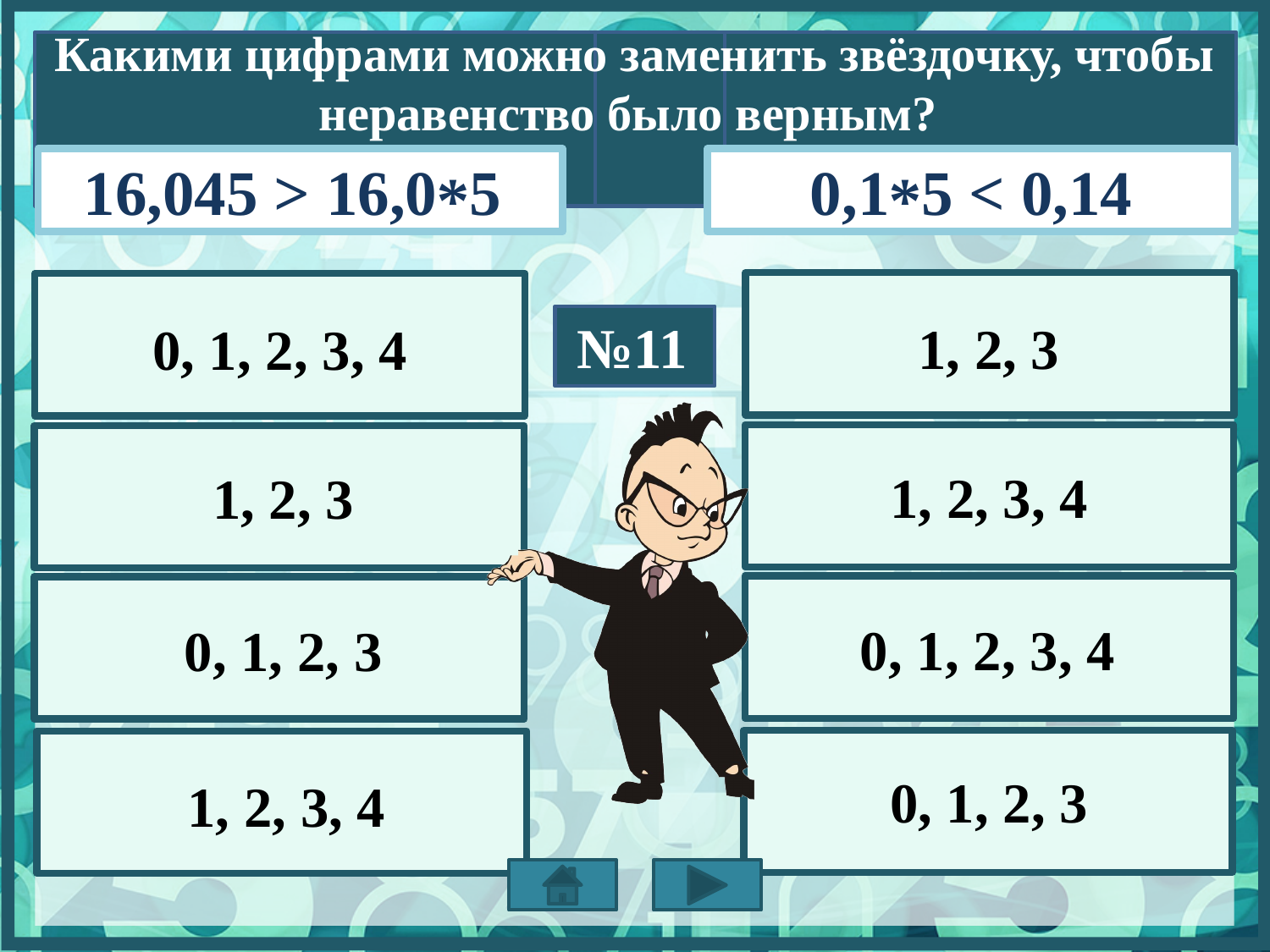

Какими цифрами можно заменить звёздочку, чтобы неравенство было верным?

16,045 > 16,0⁎5
0,1⁎5 < 0,14
1, 2, 3
0, 1, 2, 3, 4
№11
1, 2, 3, 4
1, 2, 3
0, 1, 2, 3
0, 1, 2, 3, 4
0, 1, 2, 3
1, 2, 3, 4